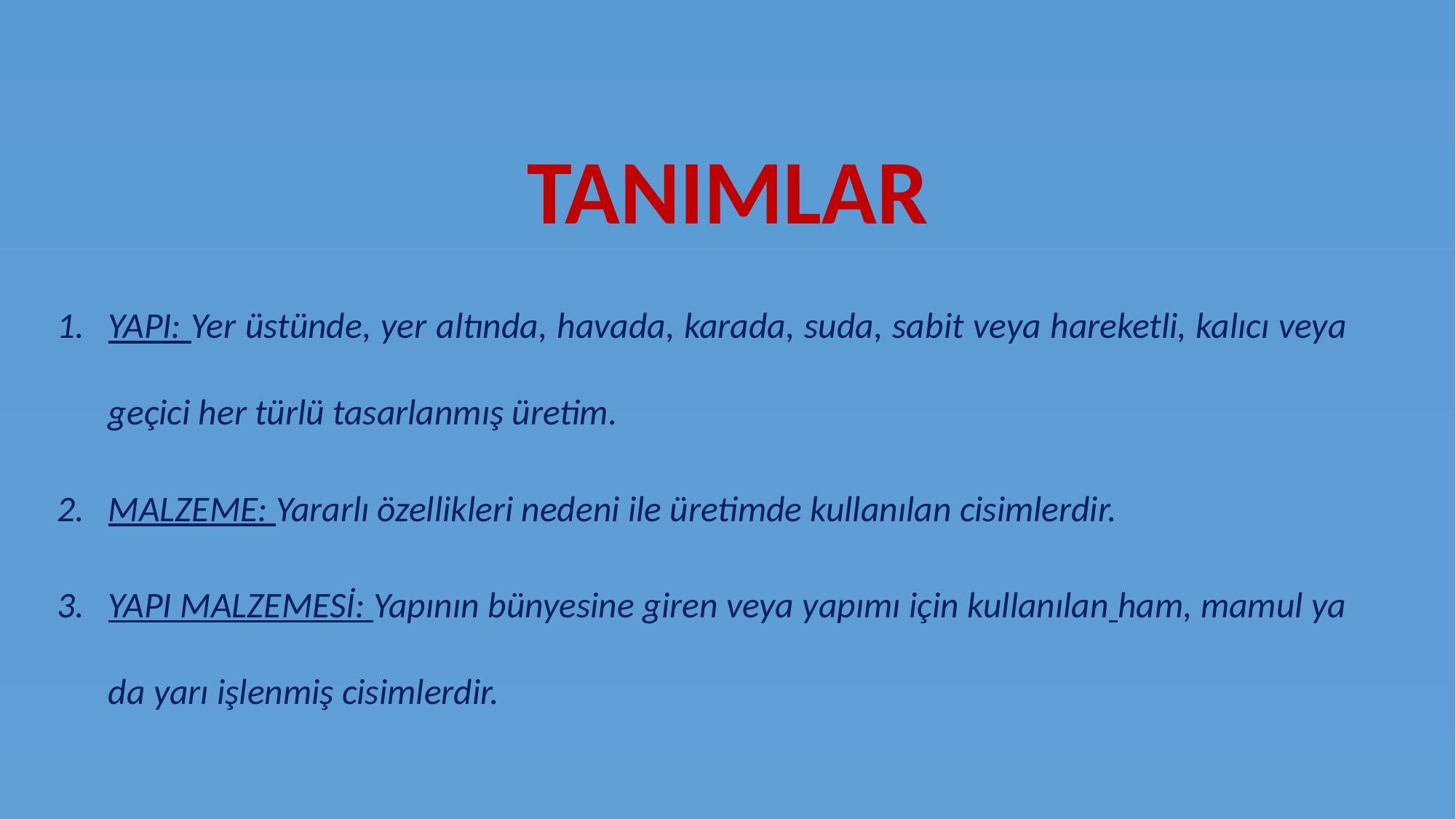

# TANIMLAR
YAPI: Yer üstünde, yer altında, havada, karada, suda, sabit veya hareketli, kalıcı veya geçici her türlü tasarlanmış üretim.
MALZEME: Yararlı özellikleri nedeni ile üretimde kullanılan cisimlerdir.
YAPI MALZEMESİ: Yapının bünyesine giren veya yapımı için kullanılan ham, mamul ya da yarı işlenmiş cisimlerdir.